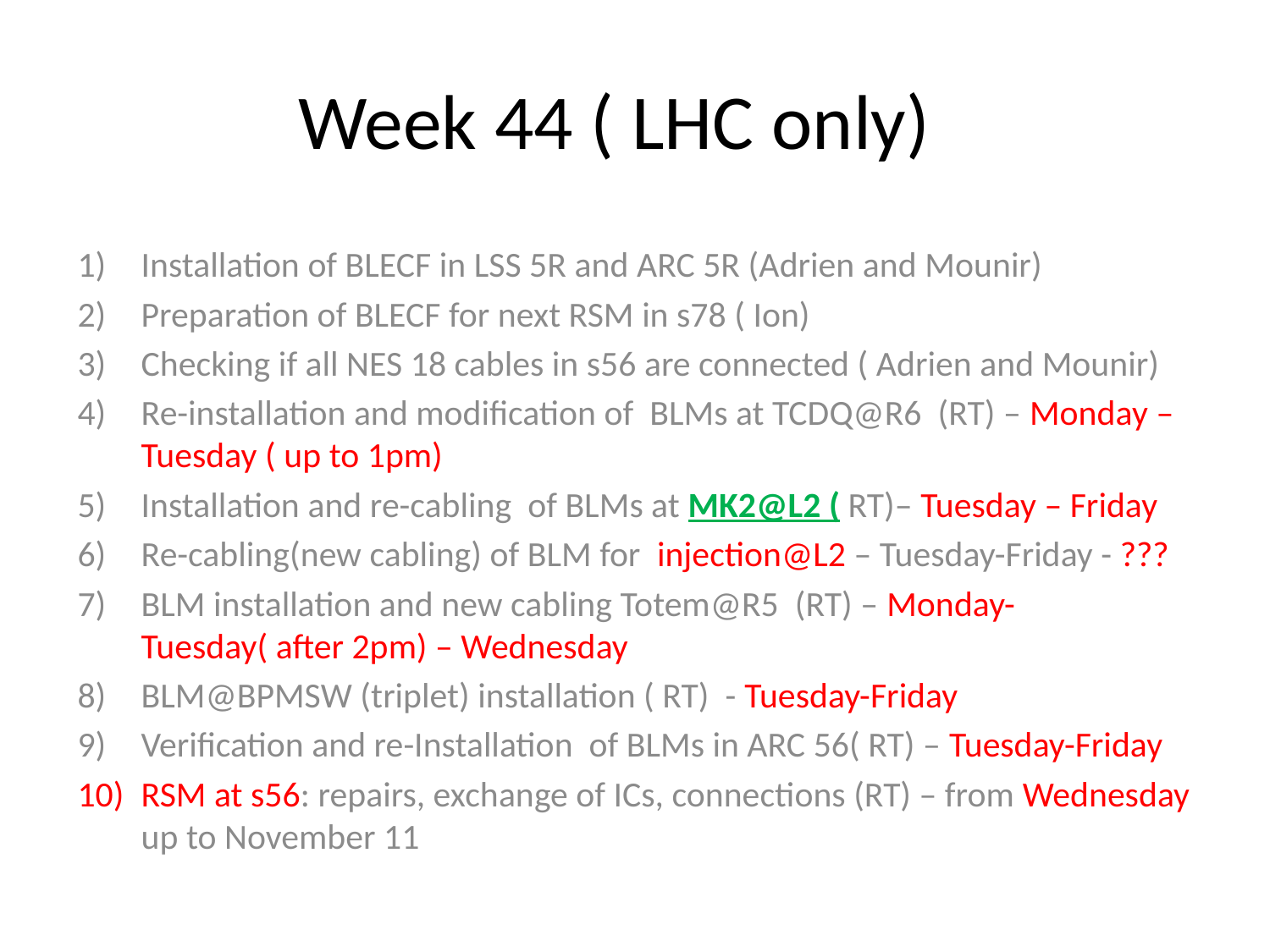

# Week 44 ( LHC only)

Installation of BLECF in LSS 5R and ARC 5R (Adrien and Mounir)
Preparation of BLECF for next RSM in s78 ( Ion)
Checking if all NES 18 cables in s56 are connected ( Adrien and Mounir)
Re-installation and modification of  BLMs at TCDQ@R6  (RT) – Monday – Tuesday ( up to 1pm)
Installation and re-cabling  of BLMs at MK2@L2 ( RT)– Tuesday – Friday
Re-cabling(new cabling) of BLM for  injection@L2 – Tuesday-Friday - ???
BLM installation and new cabling Totem@R5  (RT) – Monday-Tuesday( after 2pm) – Wednesday
BLM@BPMSW (triplet) installation ( RT)  - Tuesday-Friday
Verification and re-Installation  of BLMs in ARC 56( RT) – Tuesday-Friday
RSM at s56: repairs, exchange of ICs, connections (RT) – from Wednesday up to November 11